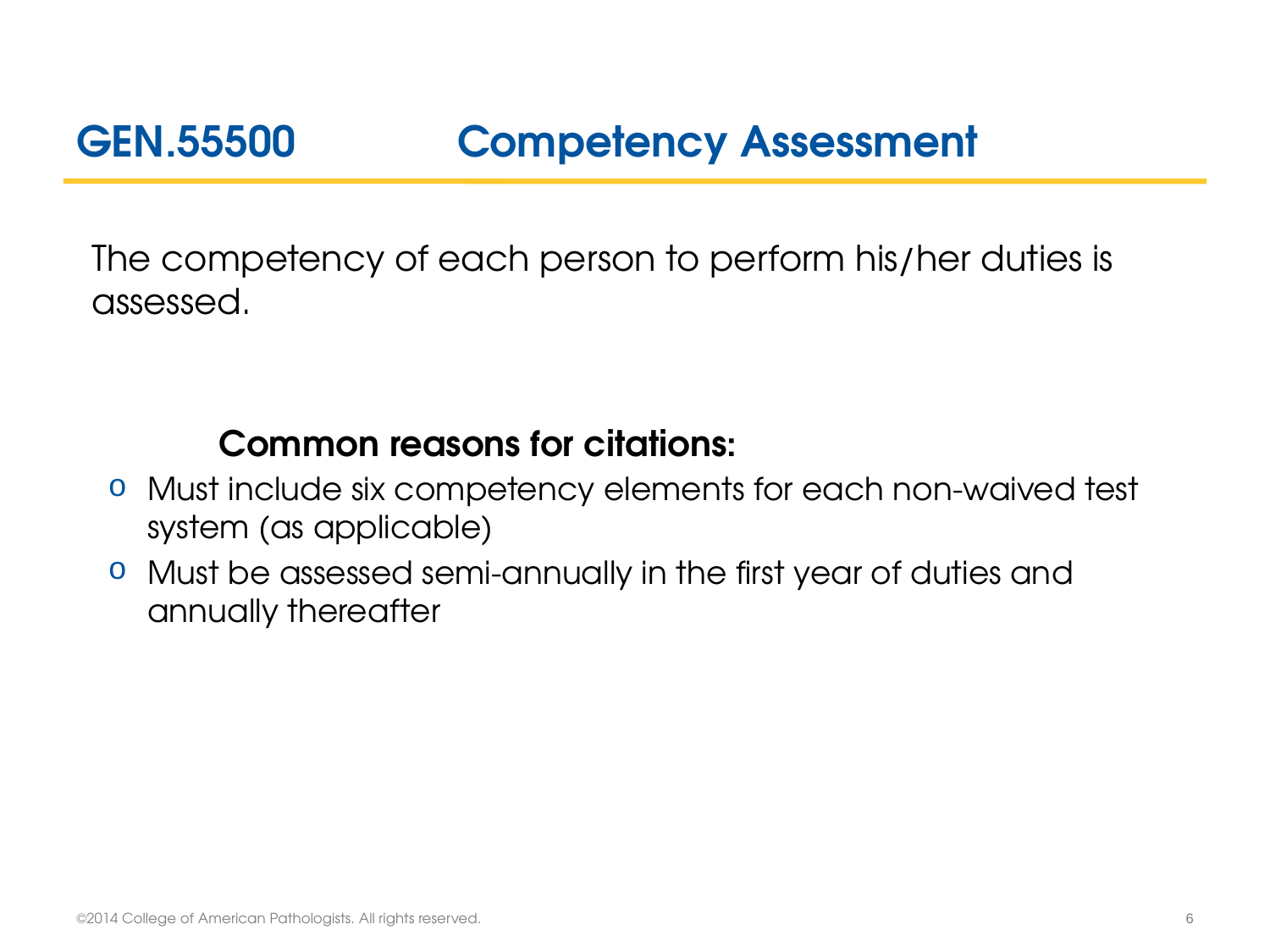

# GEN.55500		Competency Assessment
	The competency of each person to perform his/her duties is assessed.

		Common reasons for citations:
Must include six competency elements for each non-waived test system (as applicable)
Must be assessed semi-annually in the first year of duties and annually thereafter

©2014 College of American Pathologists. All rights reserved.
6